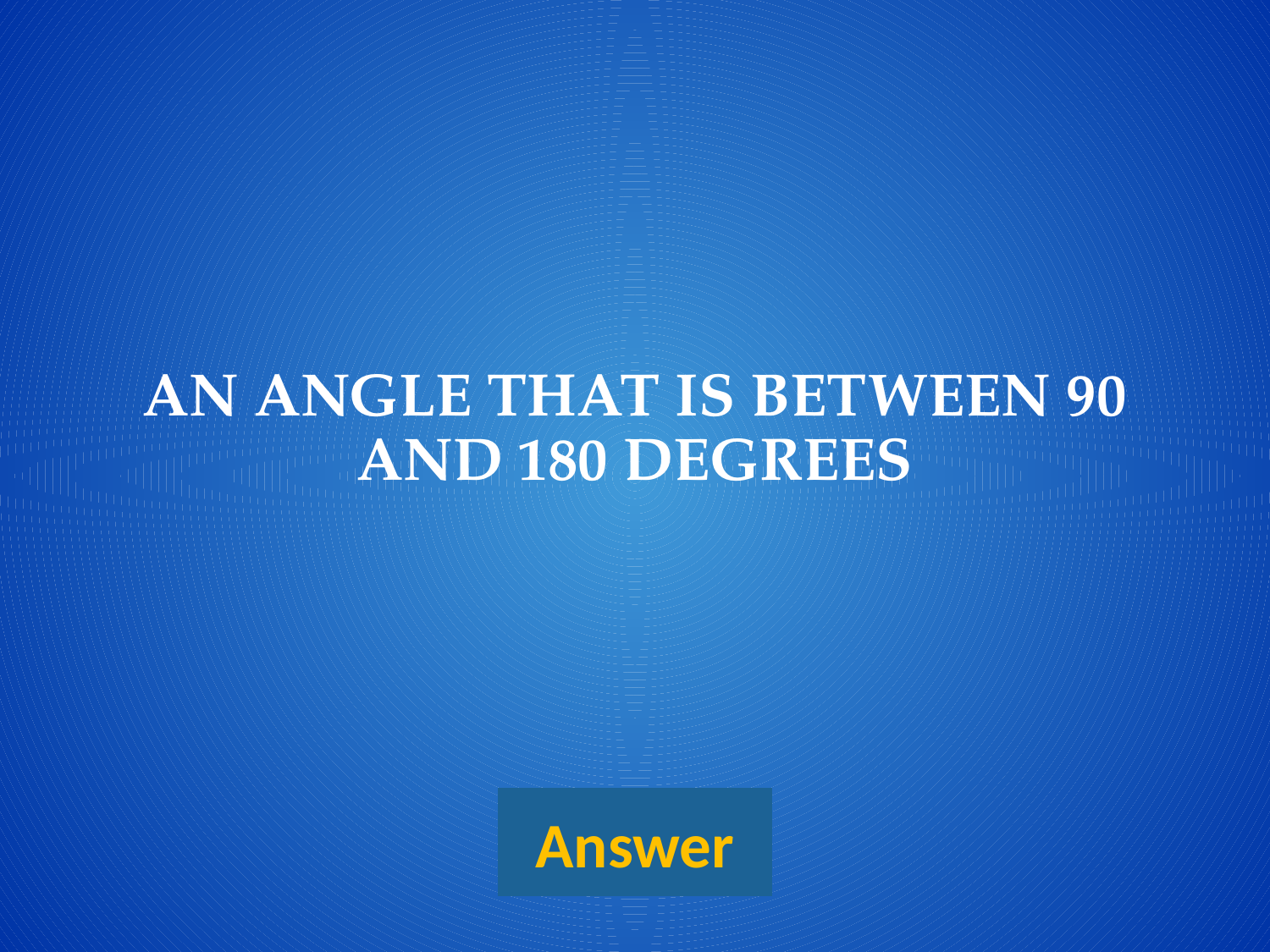

# An angle that is between 90 and 180 degrees